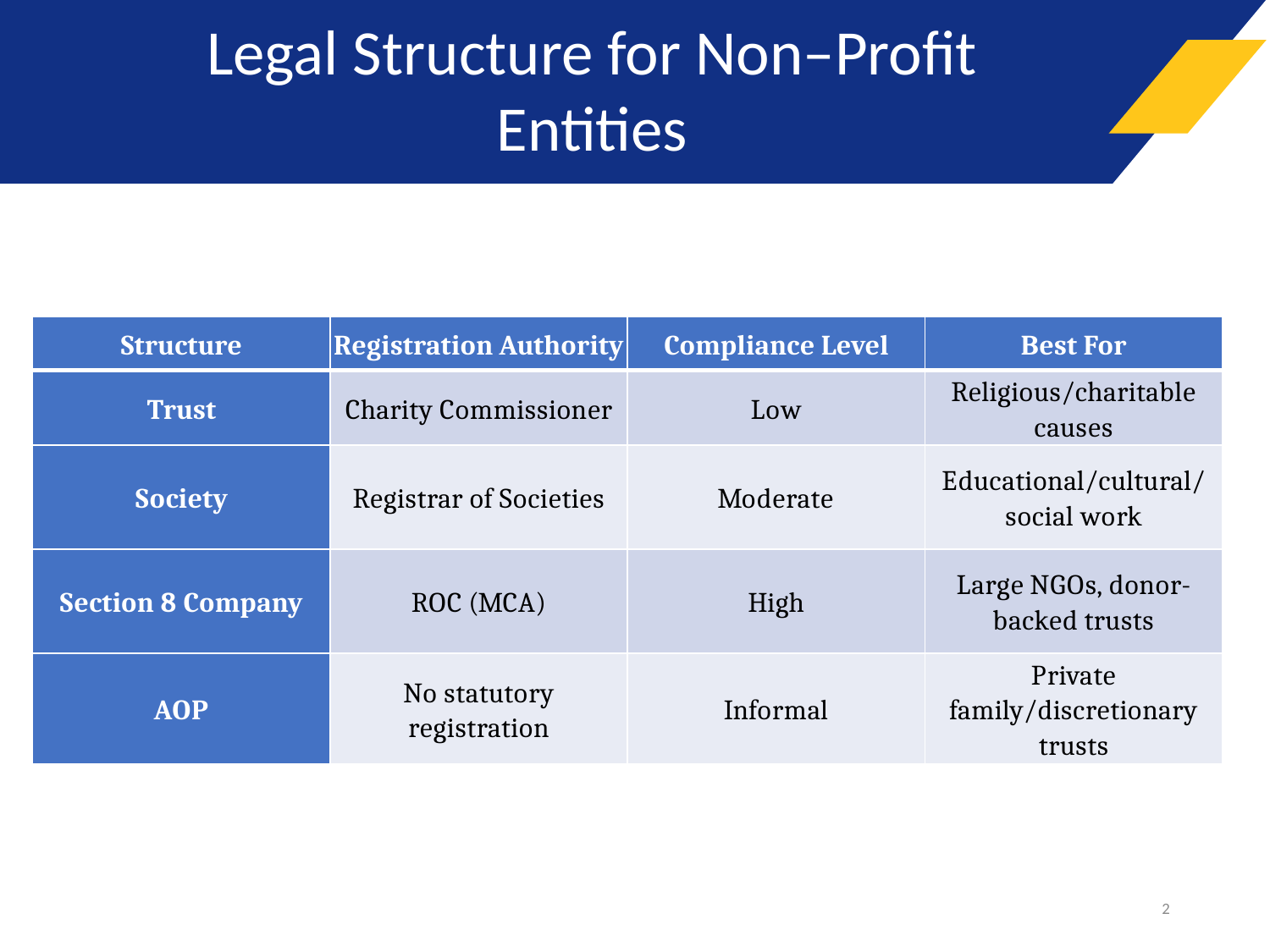

# Legal Structure for Non–Profit Entities

| Structure | Registration Authority | Compliance Level | Best For |
| --- | --- | --- | --- |
| Trust | Charity Commissioner | Low | Religious/charitable causes |
| Society | Registrar of Societies | Moderate | Educational/cultural/social work |
| Section 8 Company | ROC (MCA) | High | Large NGOs, donor-backed trusts |
| AOP | No statutory registration | Informal | Private family/discretionary trusts |
2